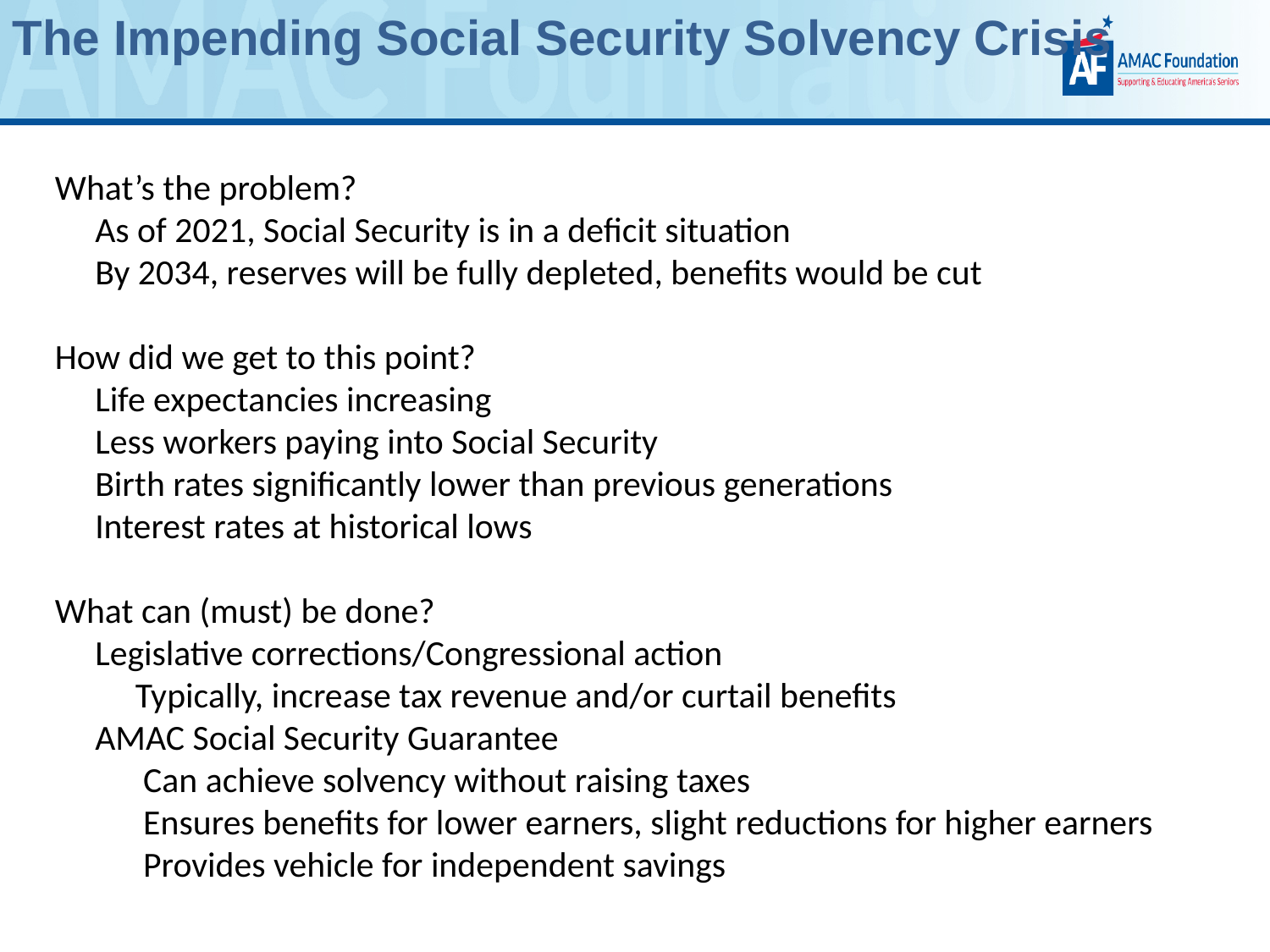

The Impending Social Security Solvency Crisis
What’s the problem?
     As of 2021, Social Security is in a deficit situation
     By 2034, reserves will be fully depleted, benefits would be cut

How did we get to this point?
     Life expectancies increasing
     Less workers paying into Social Security
     Birth rates significantly lower than previous generations
     Interest rates at historical lows

What can (must) be done?
     Legislative corrections/Congressional action
          Typically, increase tax revenue and/or curtail benefits
     AMAC Social Security Guarantee
           Can achieve solvency without raising taxes
           Ensures benefits for lower earners, slight reductions for higher earners
           Provides vehicle for independent savings

39